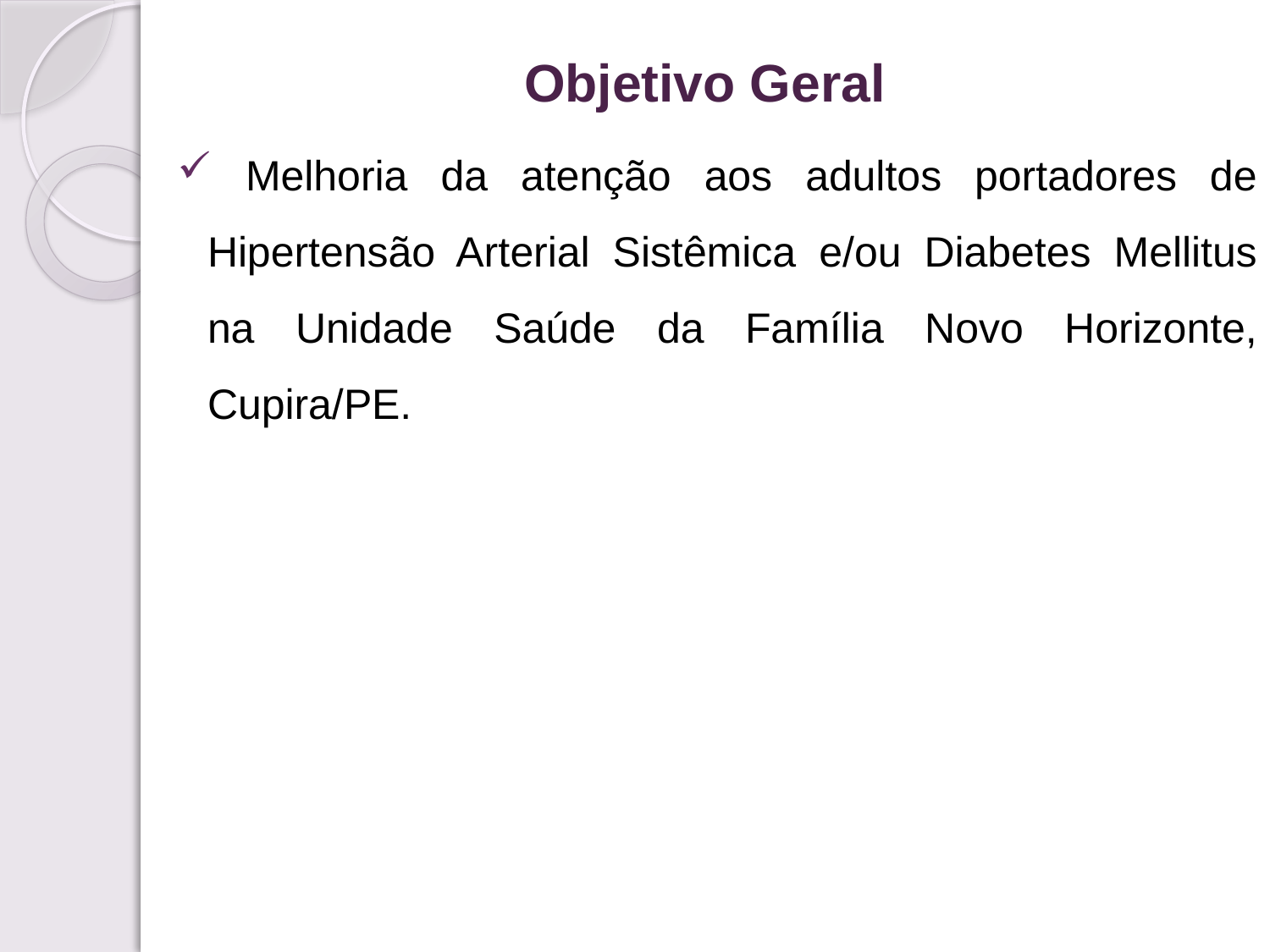

Objetivo Geral
 Melhoria da atenção aos adultos portadores de Hipertensão Arterial Sistêmica e/ou Diabetes Mellitus na Unidade Saúde da Família Novo Horizonte, Cupira/PE.